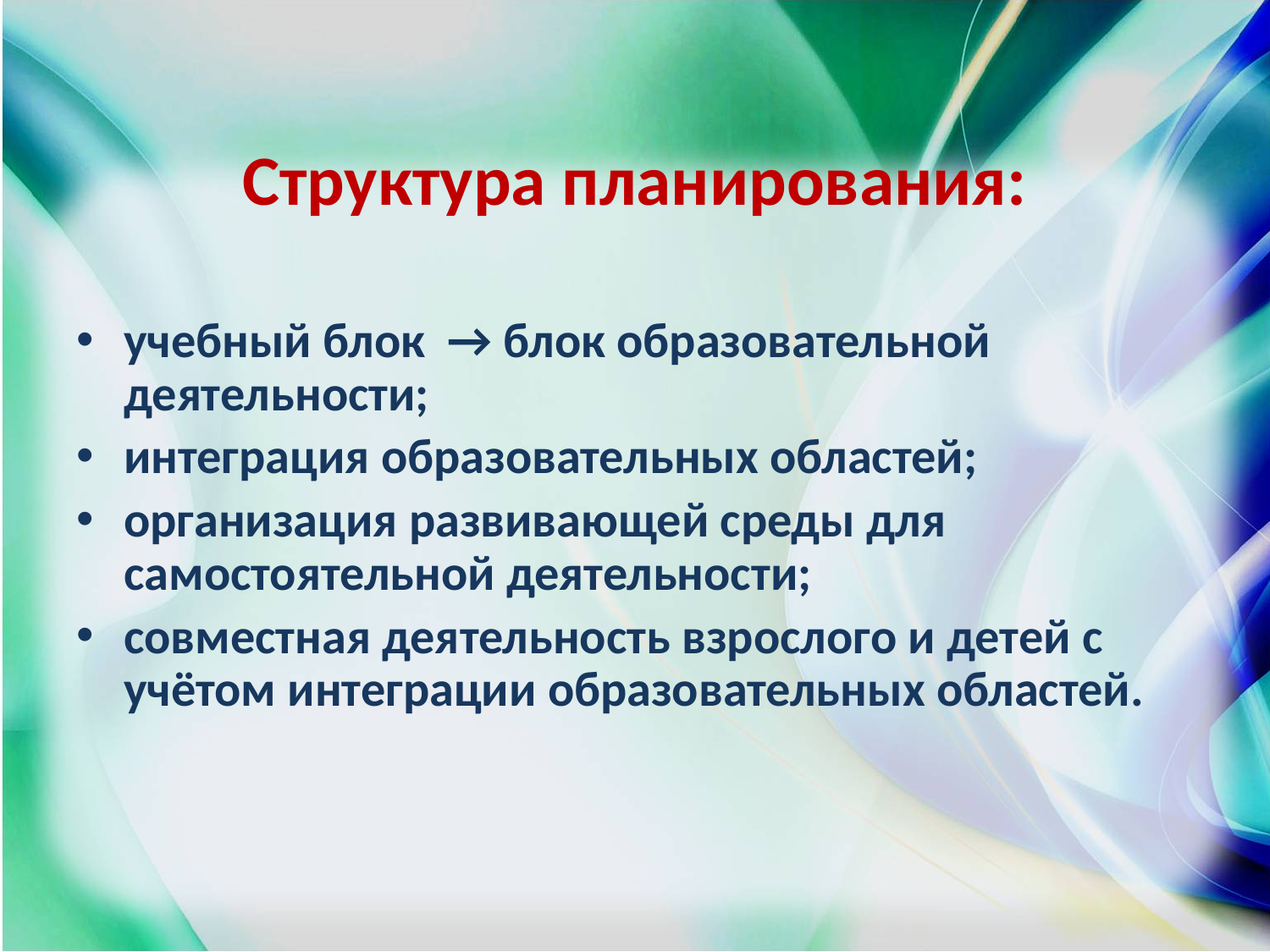

# Структура планирования:

учебный блок  → блок образовательной деятельности;
интеграция образовательных областей;
организация развивающей среды для самостоятельной деятельности;
совместная деятельность взрослого и детей с учётом интеграции образовательных областей.